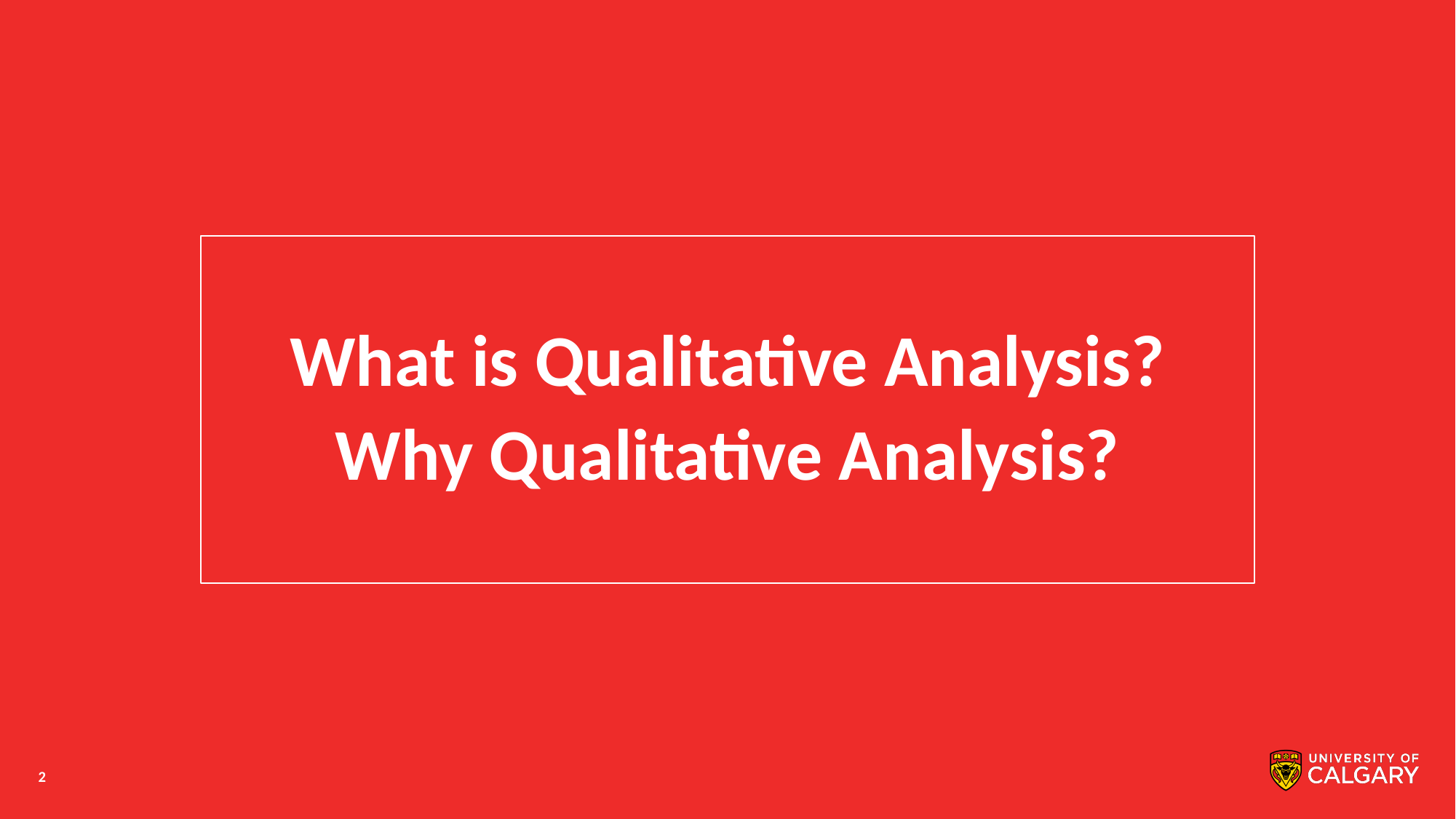

What is Qualitative Analysis?
Why Qualitative Analysis?